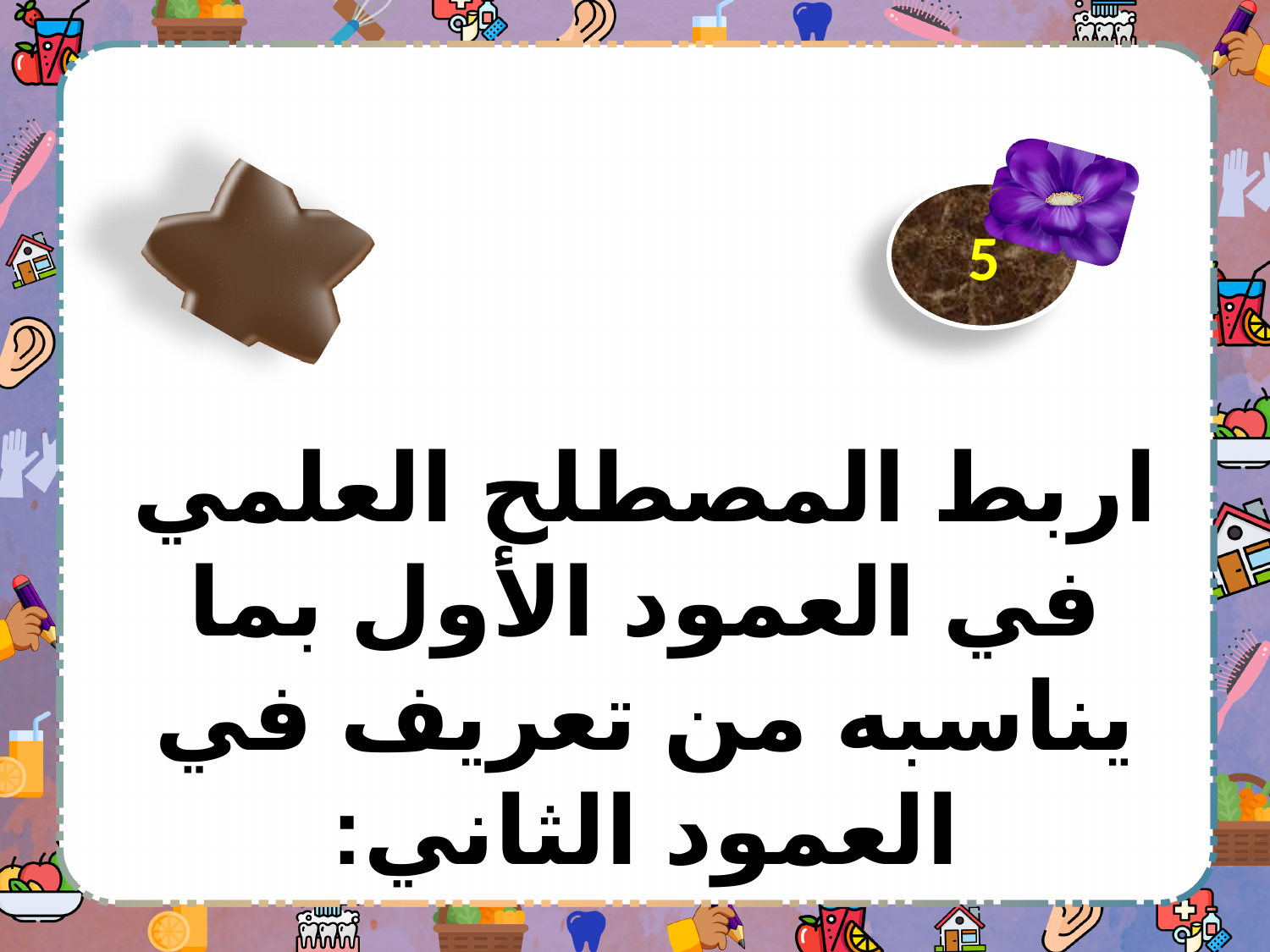

5
اربط المصطلح العلمي في العمود الأول بما يناسبه من تعريف في العمود الثاني: